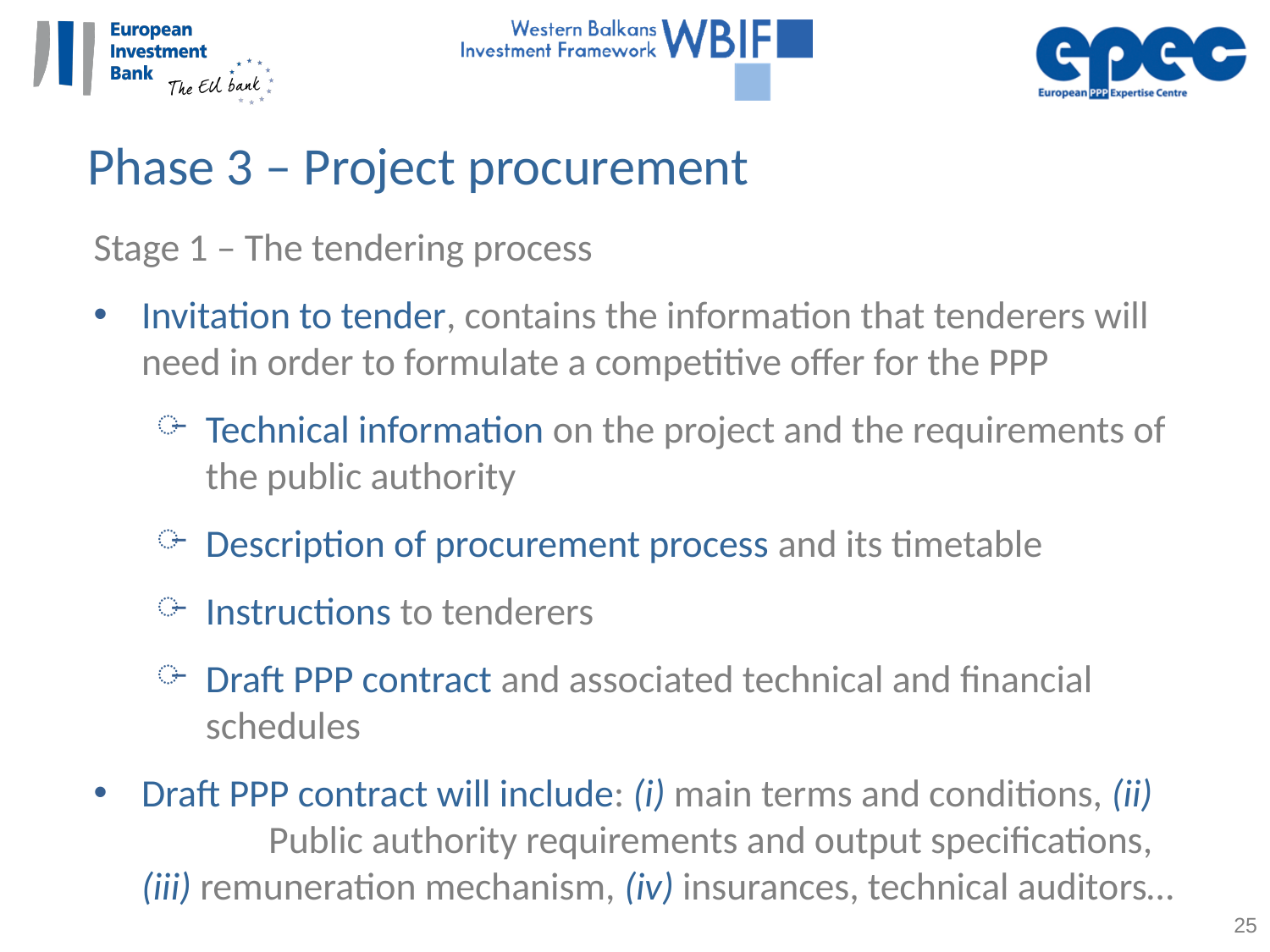

Phase 3 – Project procurement
Stage 1 – The tendering process
Invitation to tender, contains the information that tenderers will need in order to formulate a competitive offer for the PPP
Technical information on the project and the requirements of the public authority
Description of procurement process and its timetable
Instructions to tenderers
Draft PPP contract and associated technical and financial schedules
Draft PPP contract will include: (i) main terms and conditions, (ii) 	Public authority requirements and output specifications, (iii) remuneration mechanism, (iv) insurances, technical auditors…
25